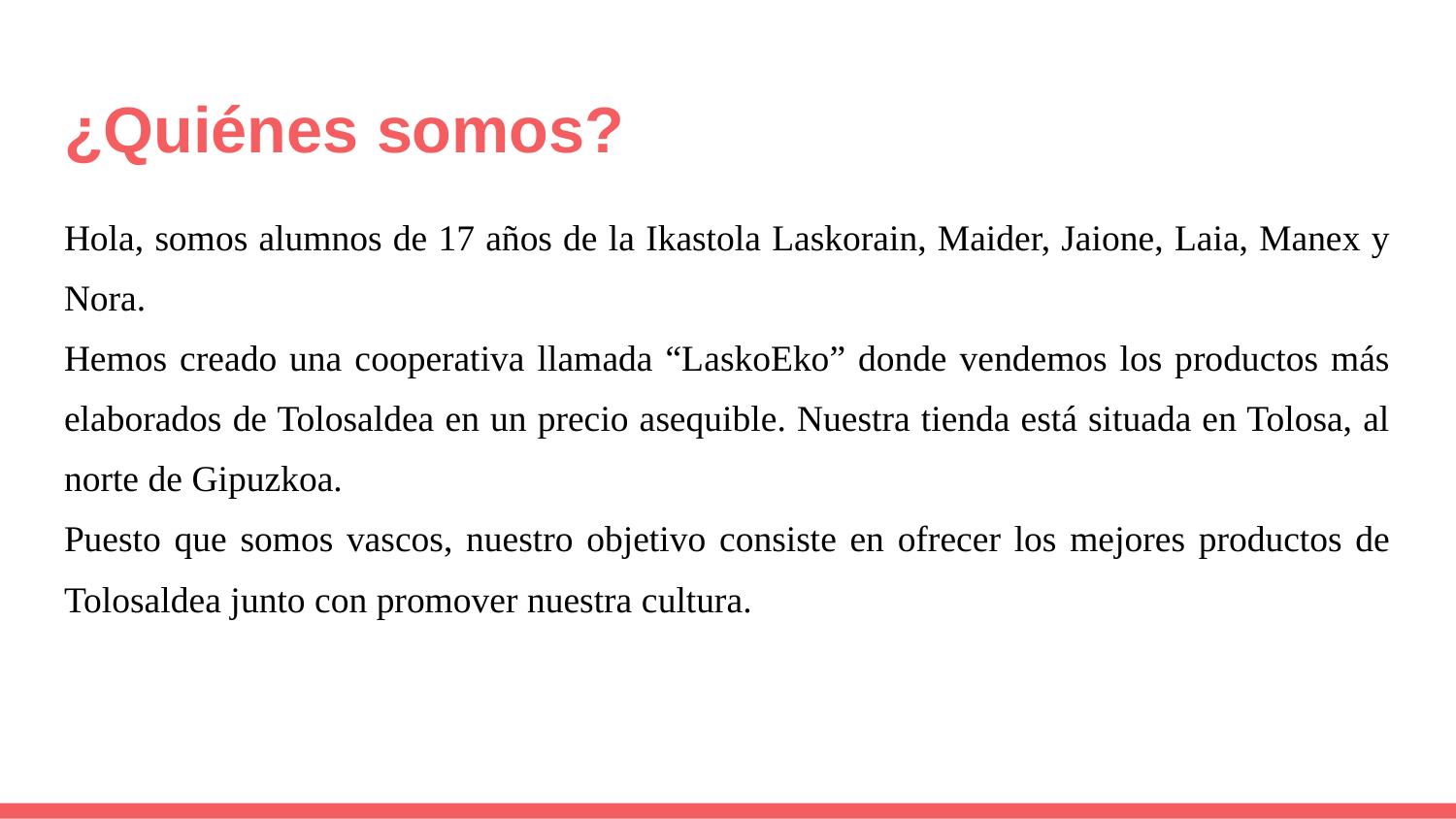

# ¿Quiénes somos?
Hola, somos alumnos de 17 años de la Ikastola Laskorain, Maider, Jaione, Laia, Manex y Nora.
Hemos creado una cooperativa llamada “LaskoEko” donde vendemos los productos más elaborados de Tolosaldea en un precio asequible. Nuestra tienda está situada en Tolosa, al norte de Gipuzkoa.
Puesto que somos vascos, nuestro objetivo consiste en ofrecer los mejores productos de Tolosaldea junto con promover nuestra cultura.